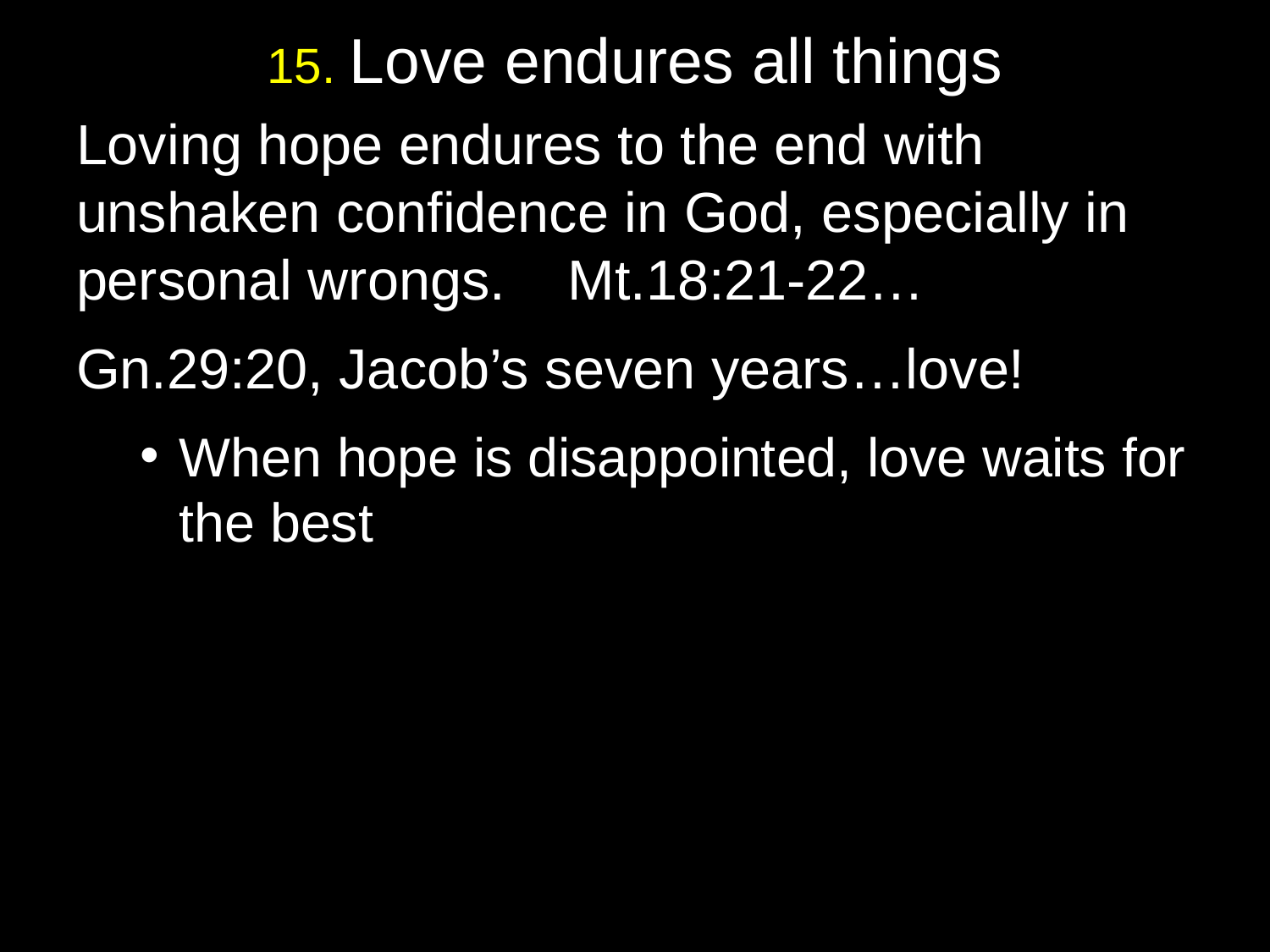

# 15. Love endures all things
Loving hope endures to the end with unshaken confidence in God, especially in personal wrongs.    Mt.18:21-22…
Gn.29:20, Jacob’s seven years…love!
When hope is disappointed, love waits for the best